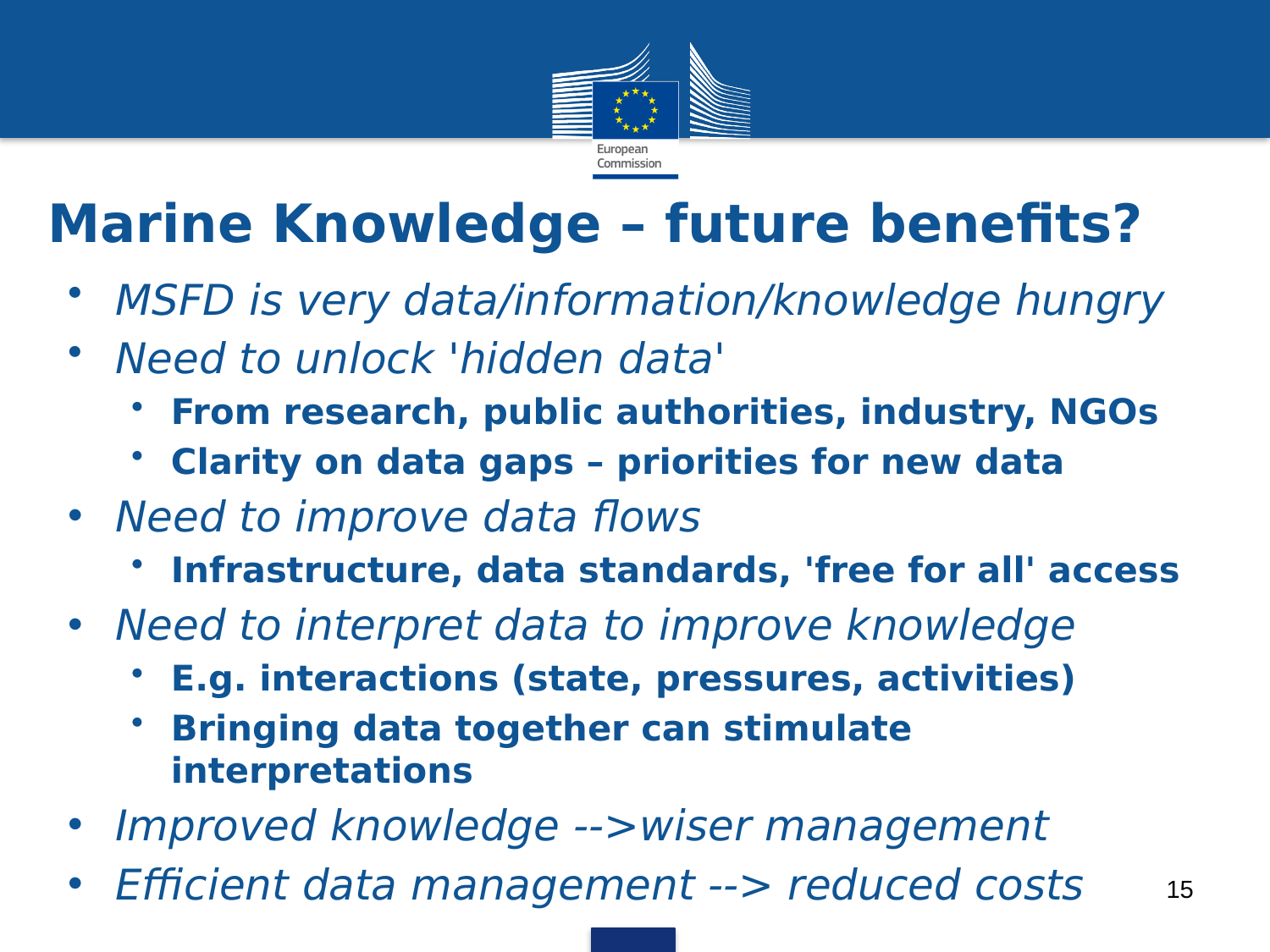

# Marine Knowledge – future benefits?
MSFD is very data/information/knowledge hungry
Need to unlock 'hidden data'
From research, public authorities, industry, NGOs
Clarity on data gaps – priorities for new data
Need to improve data flows
Infrastructure, data standards, 'free for all' access
Need to interpret data to improve knowledge
E.g. interactions (state, pressures, activities)
Bringing data together can stimulate interpretations
Improved knowledge -->wiser management
Efficient data management --> reduced costs

15